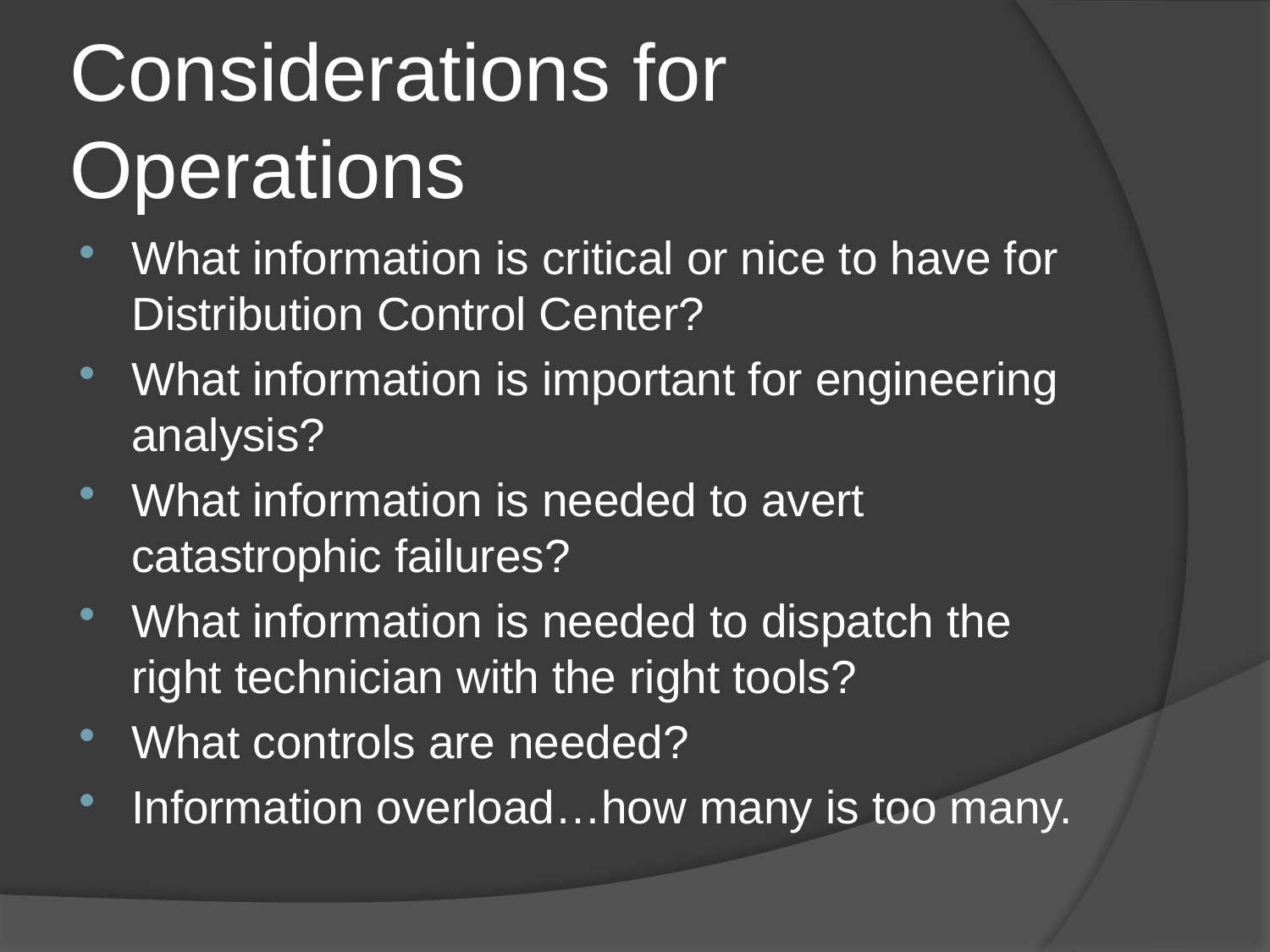

# Considerations for Operations
What information is critical or nice to have for Distribution Control Center?
What information is important for engineering analysis?
What information is needed to avert catastrophic failures?
What information is needed to dispatch the right technician with the right tools?
What controls are needed?
Information overload…how many is too many.